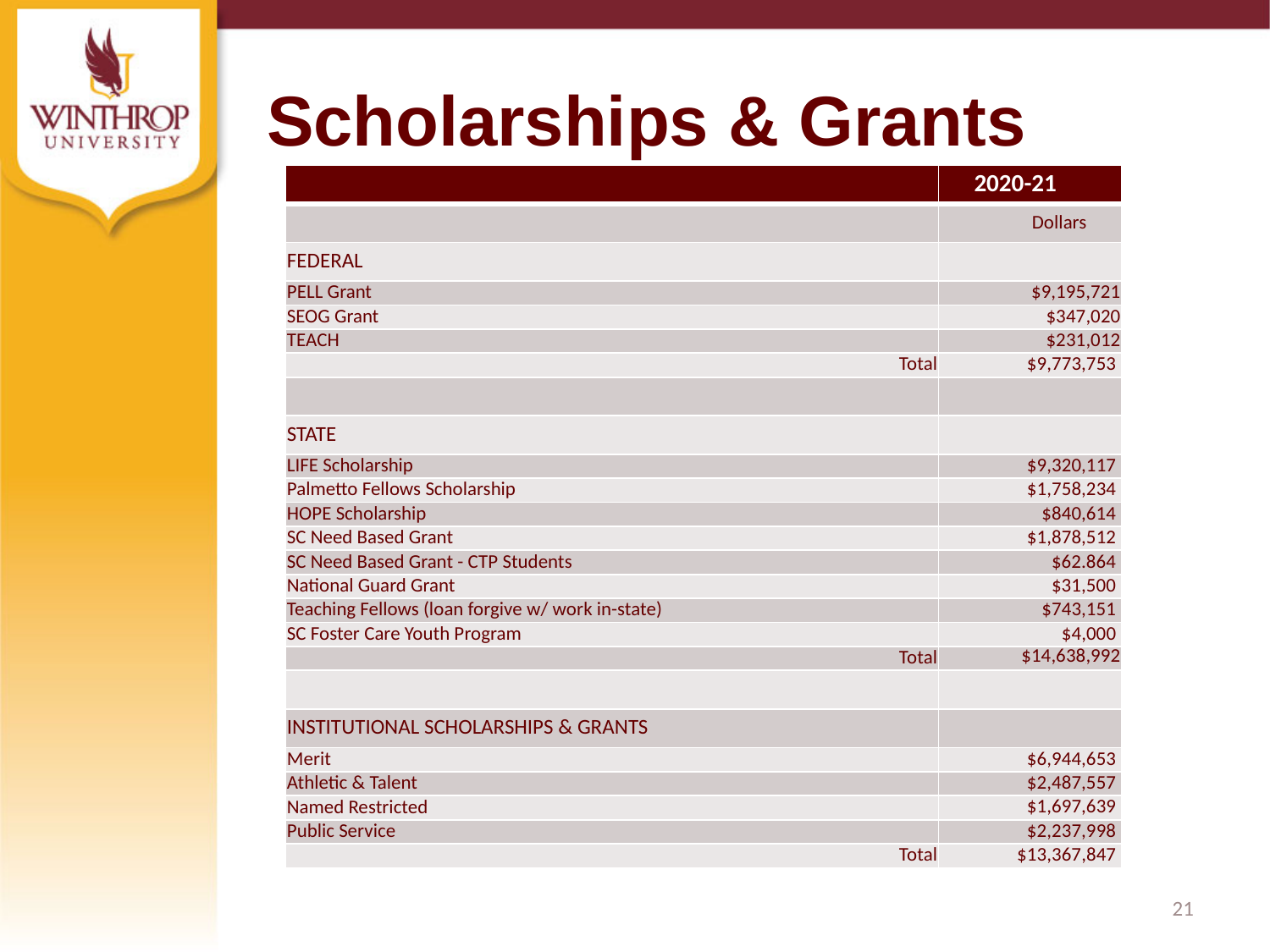

# Scholarships & Grants
|  | 2020-21 |
| --- | --- |
|  | Dollars |
| FEDERAL |  |
| PELL Grant | $9,195,721 |
| SEOG Grant | $347,020 |
| TEACH | $231,012 |
| Total | $9,773,753 |
|  |  |
| STATE |  |
| LIFE Scholarship | $9,320,117 |
| Palmetto Fellows Scholarship | $1,758,234 |
| HOPE Scholarship | $840,614 |
| SC Need Based Grant | $1,878,512 |
| SC Need Based Grant - CTP Students | $62.864 |
| National Guard Grant | $31,500 |
| Teaching Fellows (loan forgive w/ work in-state) | $743,151 |
| SC Foster Care Youth Program | $4,000 |
| Total | $14,638,992 |
|  |  |
| INSTITUTIONAL SCHOLARSHIPS & GRANTS |  |
| Merit | $6,944,653 |
| Athletic & Talent | $2,487,557 |
| Named Restricted | $1,697,639 |
| Public Service | $2,237,998 |
| Total | $13,367,847 |
21